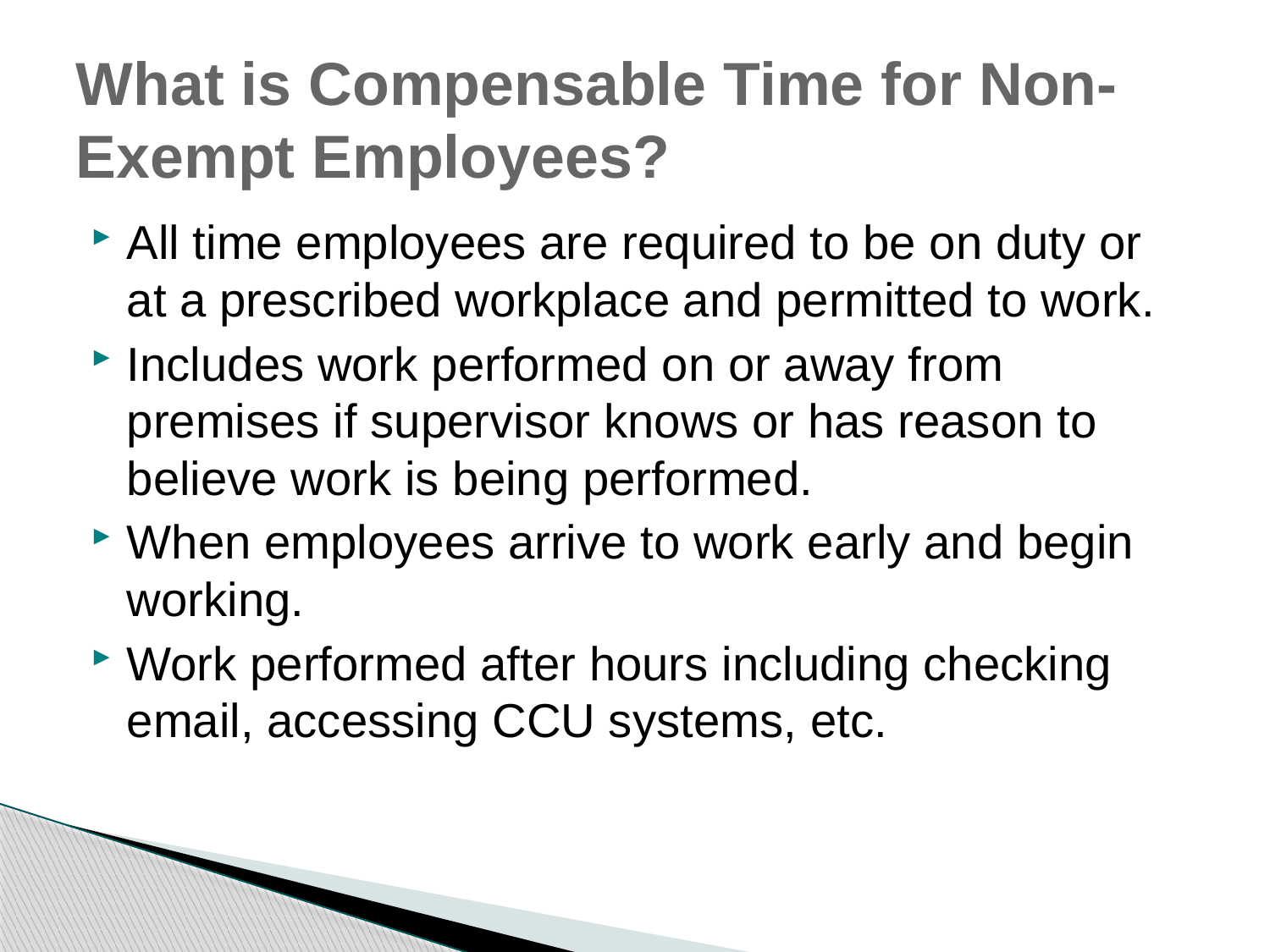

# What is Compensable Time for Non-Exempt Employees?
All time employees are required to be on duty or at a prescribed workplace and permitted to work.
Includes work performed on or away from premises if supervisor knows or has reason to believe work is being performed.
When employees arrive to work early and begin working.
Work performed after hours including checking email, accessing CCU systems, etc.